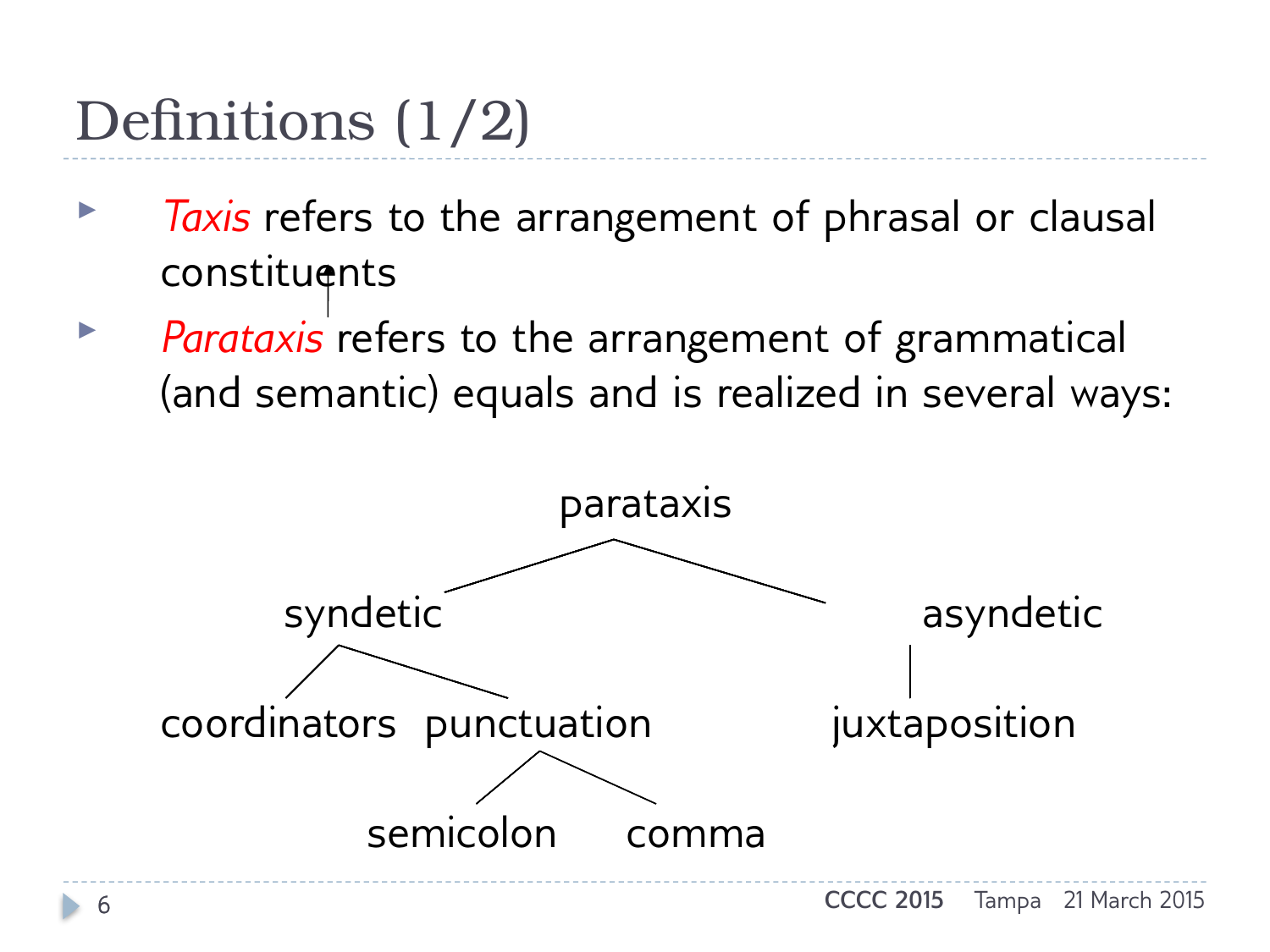

Definitions (1/2)
Taxis refers to the arrangement of phrasal or clausal constituents
Parataxis refers to the arrangement of grammatical (and semantic) equals and is realized in several ways:
                             parataxis
         syndetic				asyndetic
coordinators  punctuation             juxtaposition
               semicolon     comma

CCCC 2015    Tampa   21 March 2015
6
6